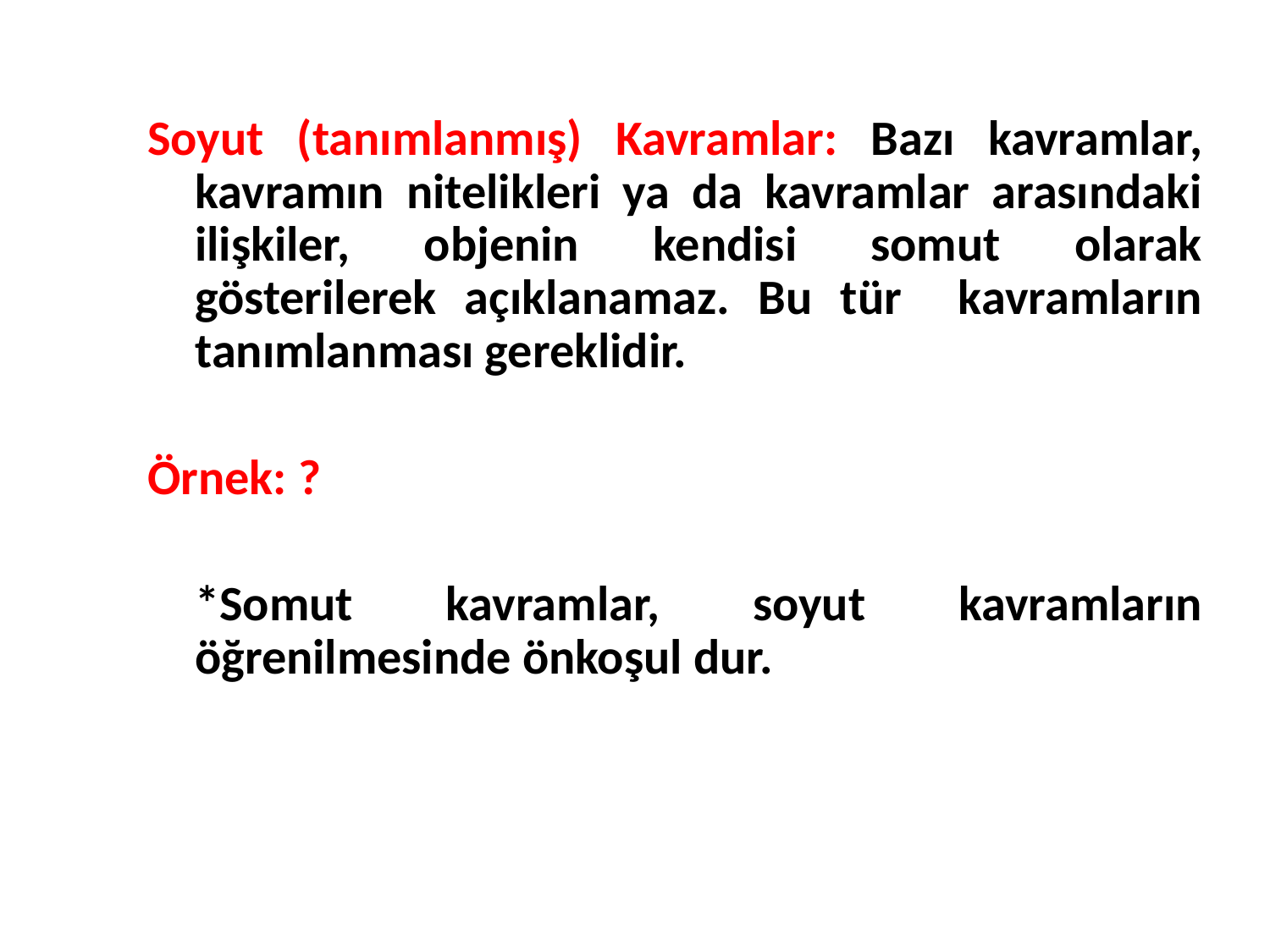

Soyut (tanımlanmış) Kavramlar: Bazı kavramlar, kavramın nitelikleri ya da kavramlar arasındaki ilişkiler, objenin kendisi somut olarak gösterilerek açıklanamaz. Bu tür  kavramların tanımlanması gereklidir.

Örnek: ?

	*Somut kavramlar, soyut kavramların öğrenilmesinde önkoşul dur.